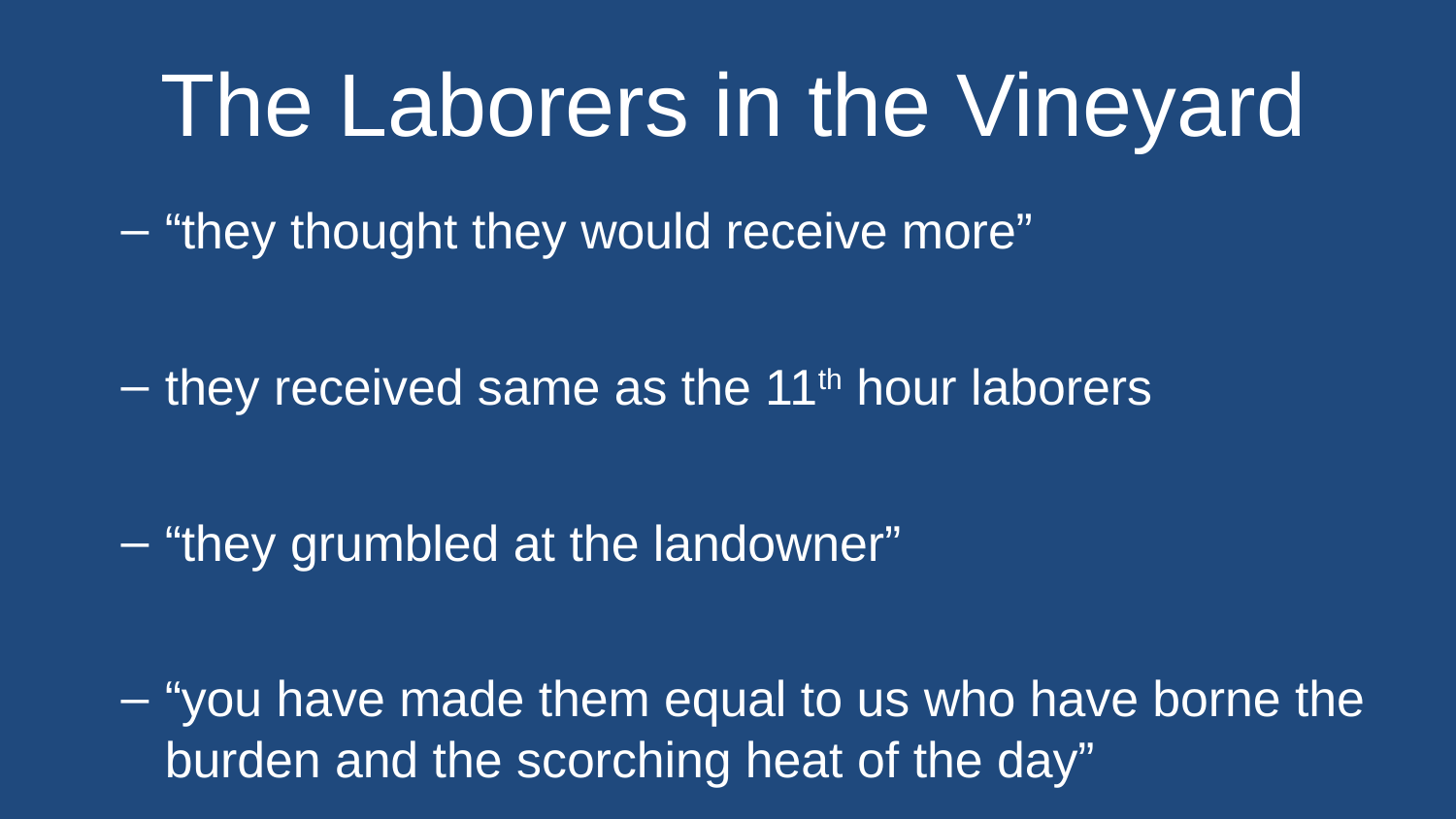

# The Laborers in the Vineyard
“they thought they would receive more”

they received same as the 11th hour laborers

“they grumbled at the landowner”

“you have made them equal to us who have borne the burden and the scorching heat of the day”